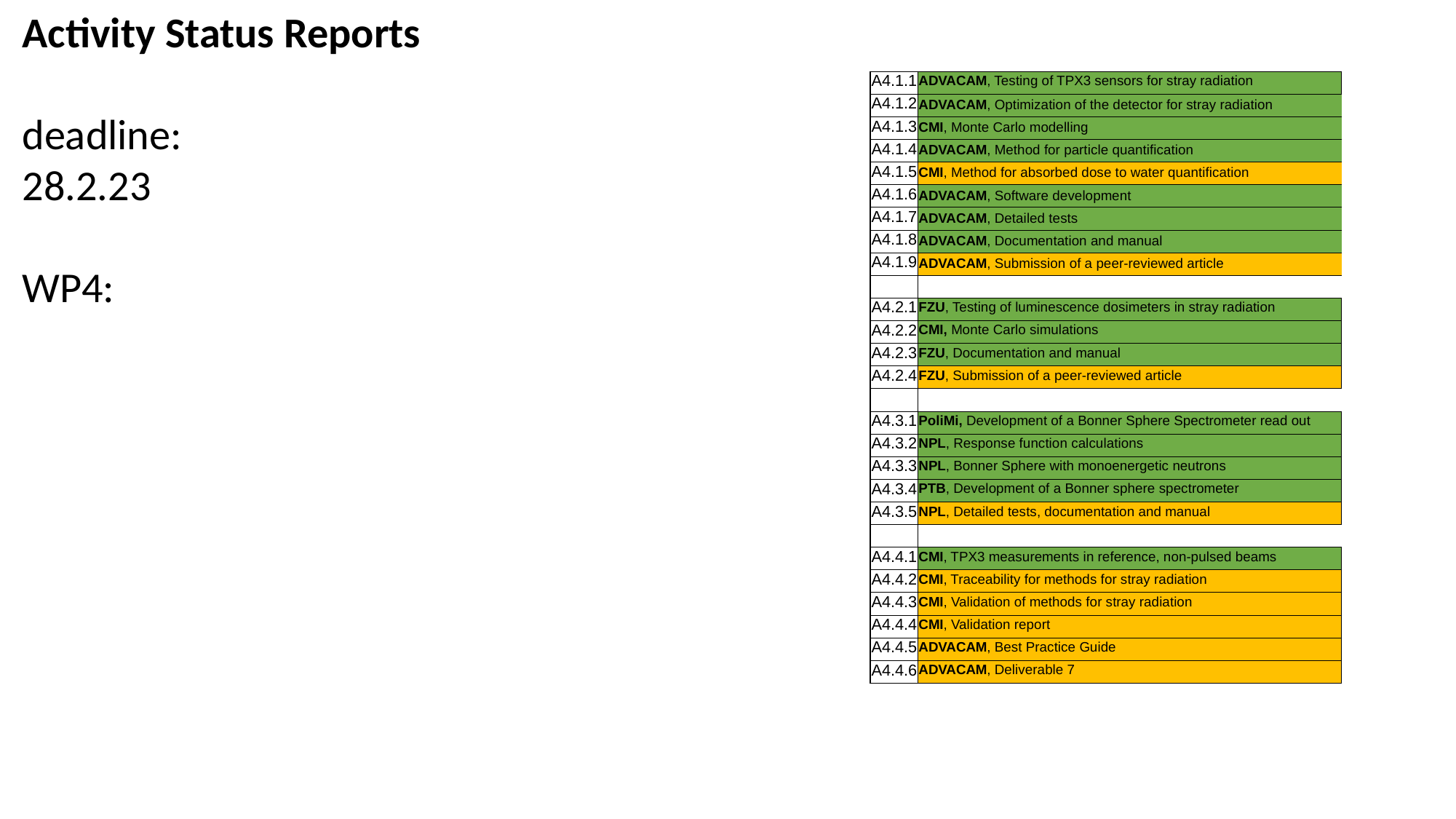

Activity Status Reports

deadline:
28.2.23

WP4:
| A4.1.1 | ADVACAM, Testing of TPX3 sensors for stray radiation |
| --- | --- |
| A4.1.2 | ADVACAM, Optimization of the detector for stray radiation |
| A4.1.3 | CMI, Monte Carlo modelling |
| A4.1.4 | ADVACAM, Method for particle quantification |
| A4.1.5 | CMI, Method for absorbed dose to water quantification |
| A4.1.6 | ADVACAM, Software development |
| A4.1.7 | ADVACAM, Detailed tests |
| A4.1.8 | ADVACAM, Documentation and manual |
| A4.1.9 | ADVACAM, Submission of a peer-reviewed article |
|  |  |
| A4.2.1 | FZU, Testing of luminescence dosimeters in stray radiation |
| A4.2.2 | CMI, Monte Carlo simulations |
| A4.2.3 | FZU, Documentation and manual |
| A4.2.4 | FZU, Submission of a peer-reviewed article |
|  |  |
| A4.3.1 | PoliMi, Development of a Bonner Sphere Spectrometer read out |
| A4.3.2 | NPL, Response function calculations |
| A4.3.3 | NPL, Bonner Sphere with monoenergetic neutrons |
| A4.3.4 | PTB, Development of a Bonner sphere spectrometer |
| A4.3.5 | NPL, Detailed tests, documentation and manual |
|  |  |
| A4.4.1 | CMI, TPX3 measurements in reference, non-pulsed beams |
| A4.4.2 | CMI, Traceability for methods for stray radiation |
| A4.4.3 | CMI, Validation of methods for stray radiation |
| A4.4.4 | CMI, Validation report |
| A4.4.5 | ADVACAM, Best Practice Guide |
| A4.4.6 | ADVACAM, Deliverable 7 |